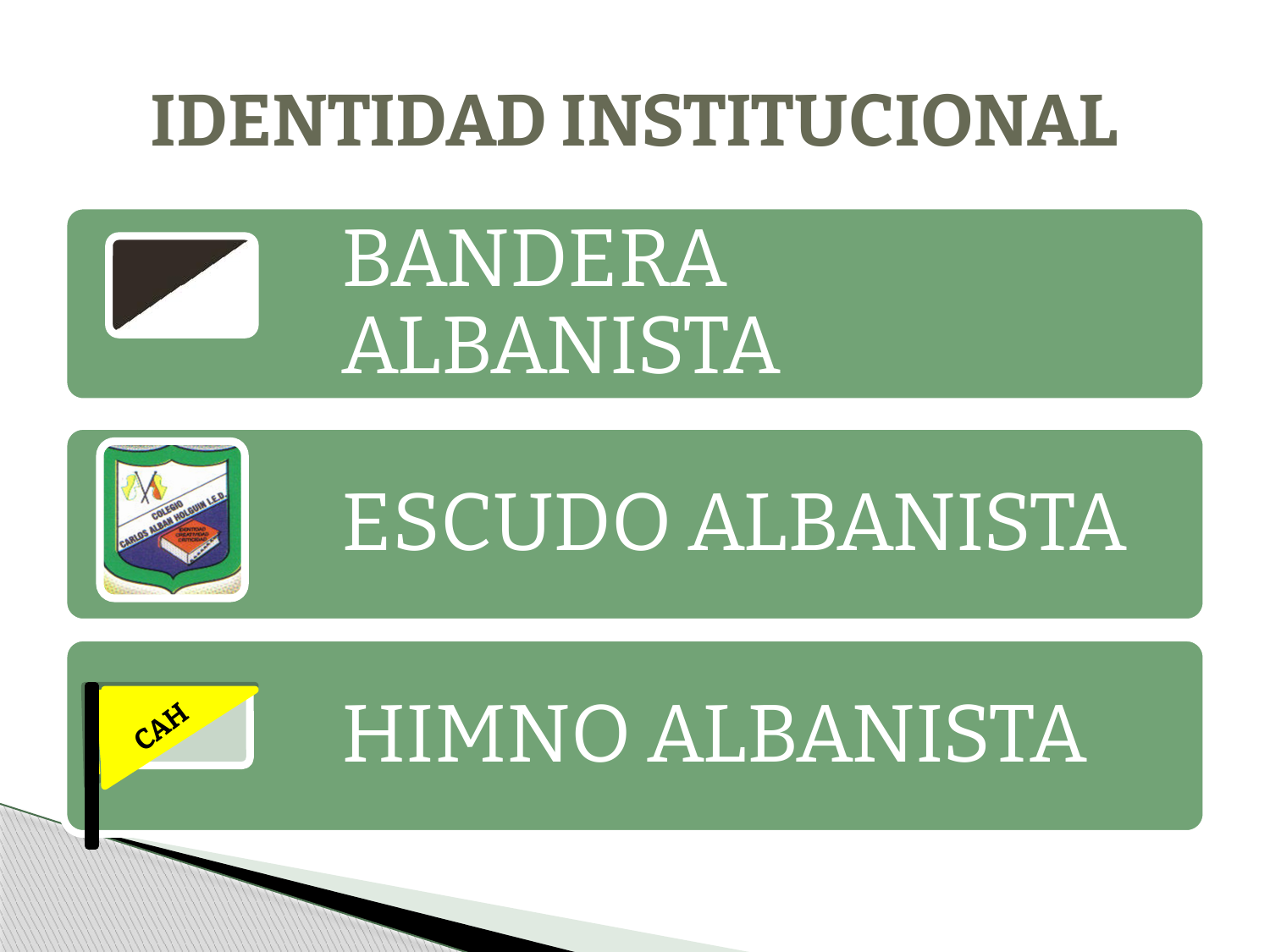

# IDENTIDAD INSTITUCIONAL
BANDERA ALBANISTA
ESCUDO ALBANISTA
HIMNO ALBANISTA

CAH